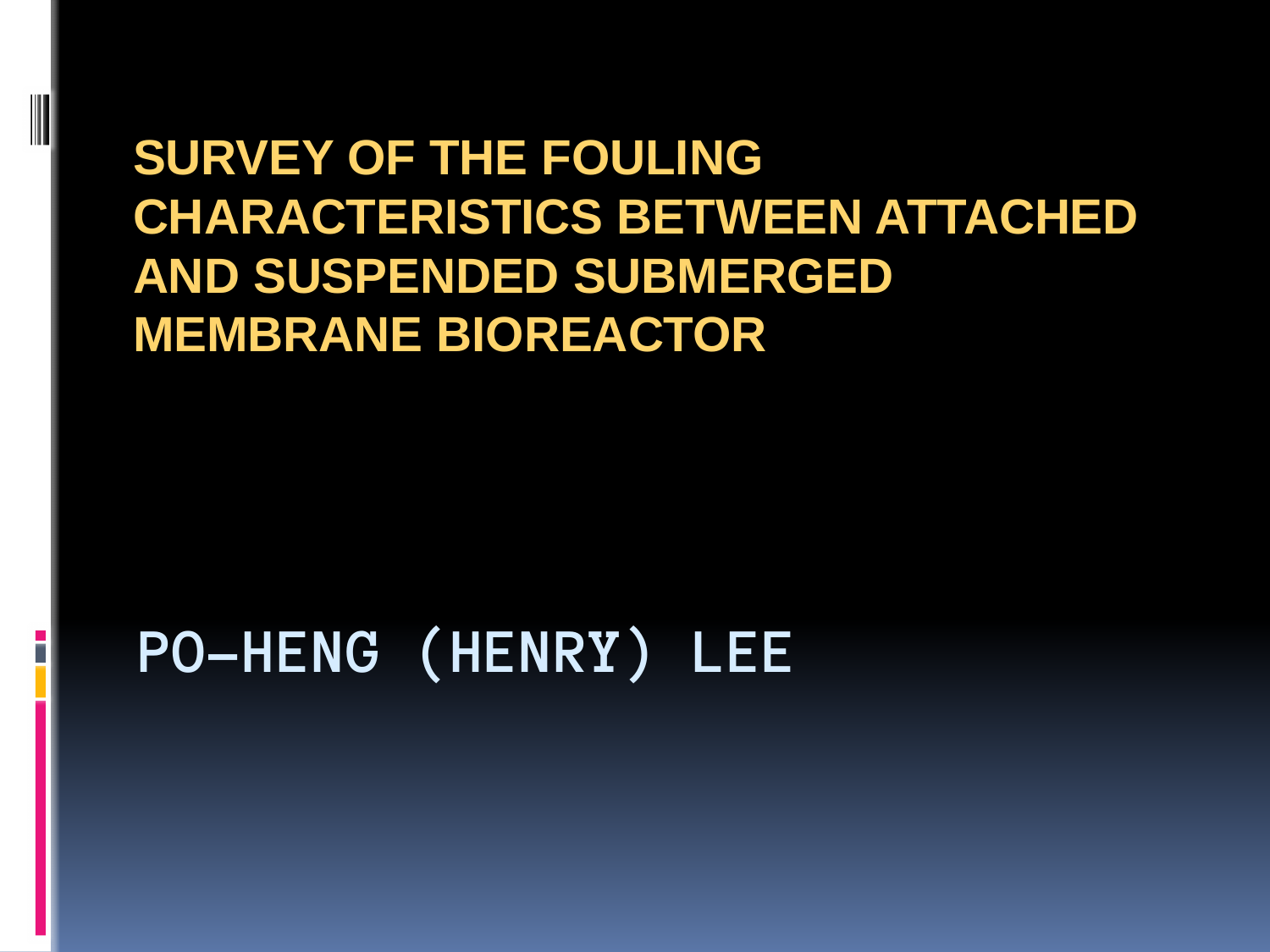

SURVEY OF THE FOULING CHARACTERISTICS BETWEEN ATTACHED AND SUSPENDED SUBMERGED MEMBRANE BIOREACTOR
# Po-Heng (Henry) Lee